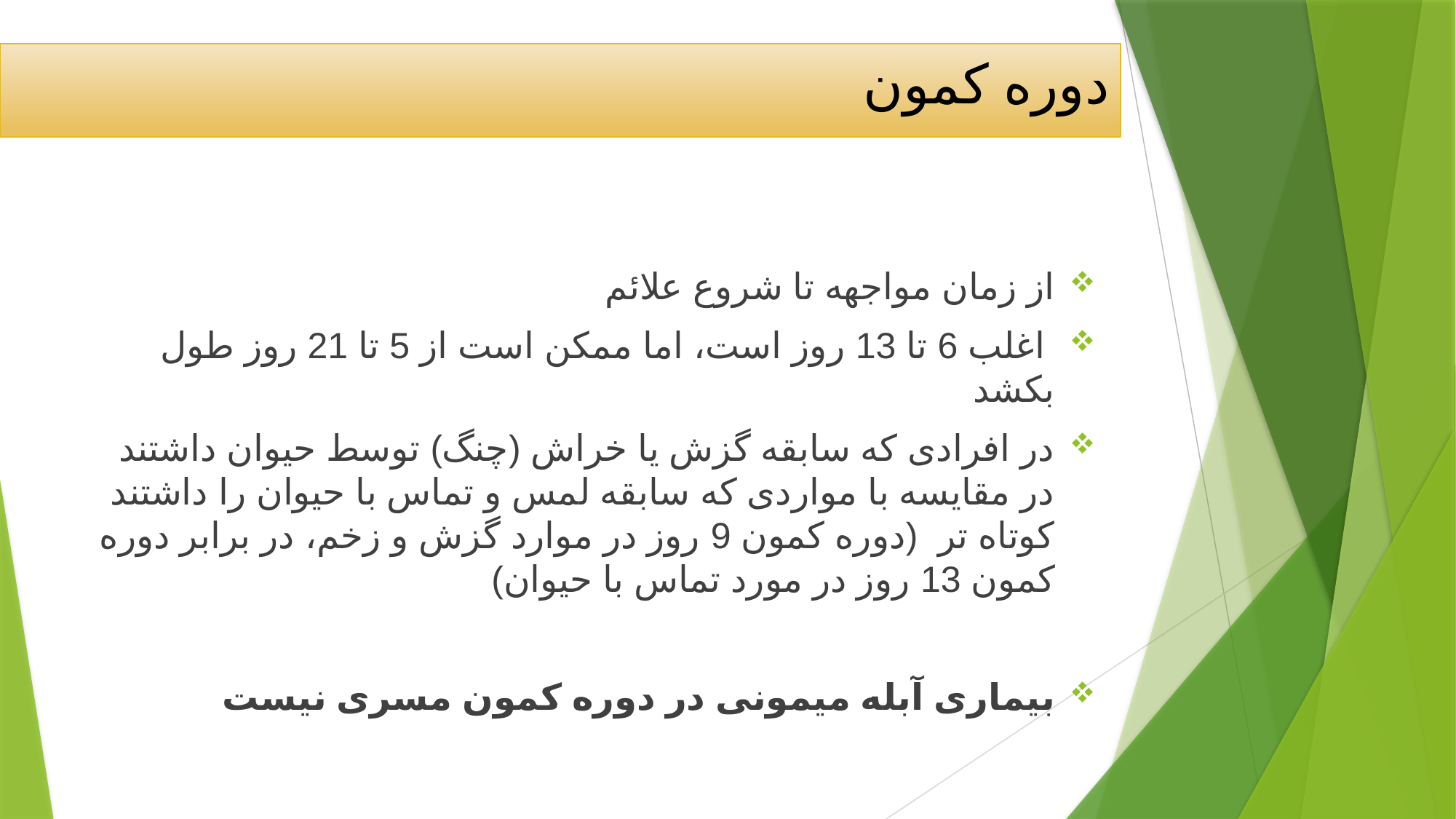

دوره کمون
از زمان مواجهه تا شروع علائم
 اغلب 6 تا 13 روز است، اما ممکن است از 5 تا 21 روز طول بکشد
در افرادی که سابقه گزش یا خراش (چنگ) توسط حیوان داشتند در مقایسه با مواردی که سابقه لمس و تماس با حیوان را داشتند کوتاه تر  (دوره کمون 9 روز در موارد گزش و زخم، در برابر دوره کمون 13 روز در مورد تماس با حیوان)

بیماری آبله میمونی در دوره کمون مسری نیست